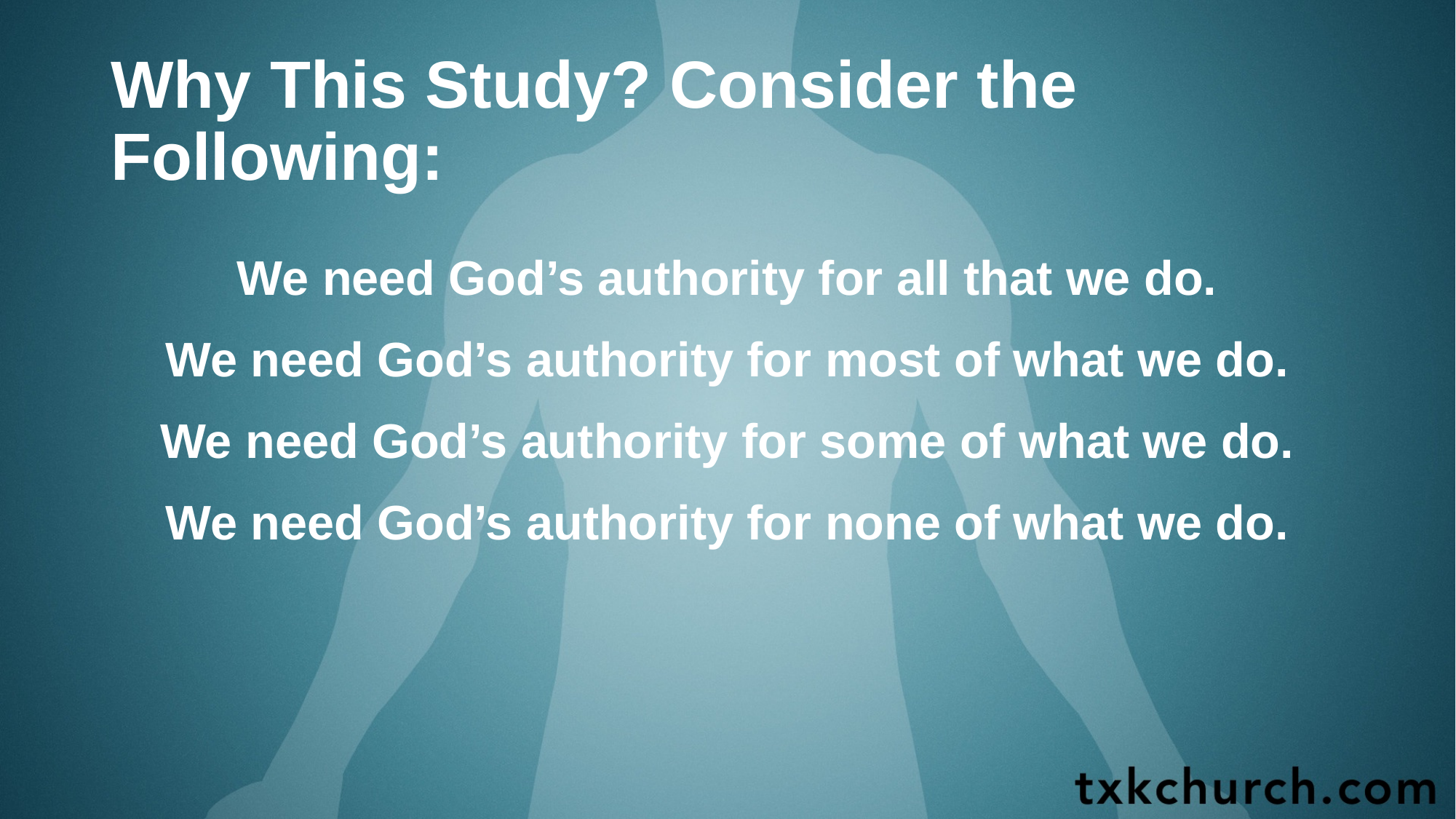

# Why This Study? Consider the Following:
We need God’s authority for all that we do.
We need God’s authority for most of what we do.
We need God’s authority for some of what we do.
We need God’s authority for none of what we do.